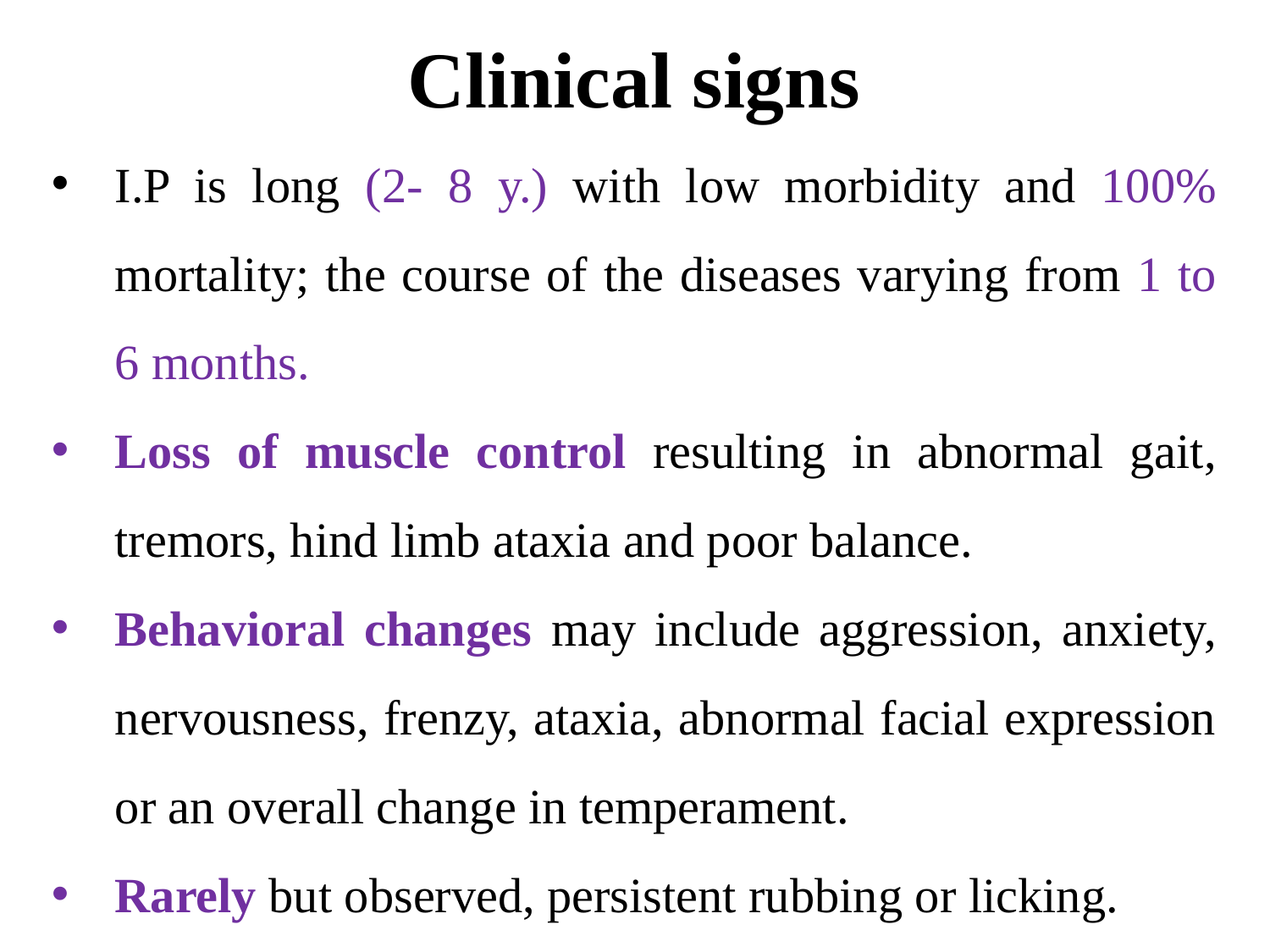

Clinical signs
I.P is long (2- 8 y.) with low morbidity and 100% mortality; the course of the diseases varying from 1 to 6 months.
Loss of muscle control resulting in abnormal gait, tremors, hind limb ataxia and poor balance.
Behavioral changes may include aggression, anxiety, nervousness, frenzy, ataxia, abnormal facial expression or an overall change in temperament.
Rarely but observed, persistent rubbing or licking.